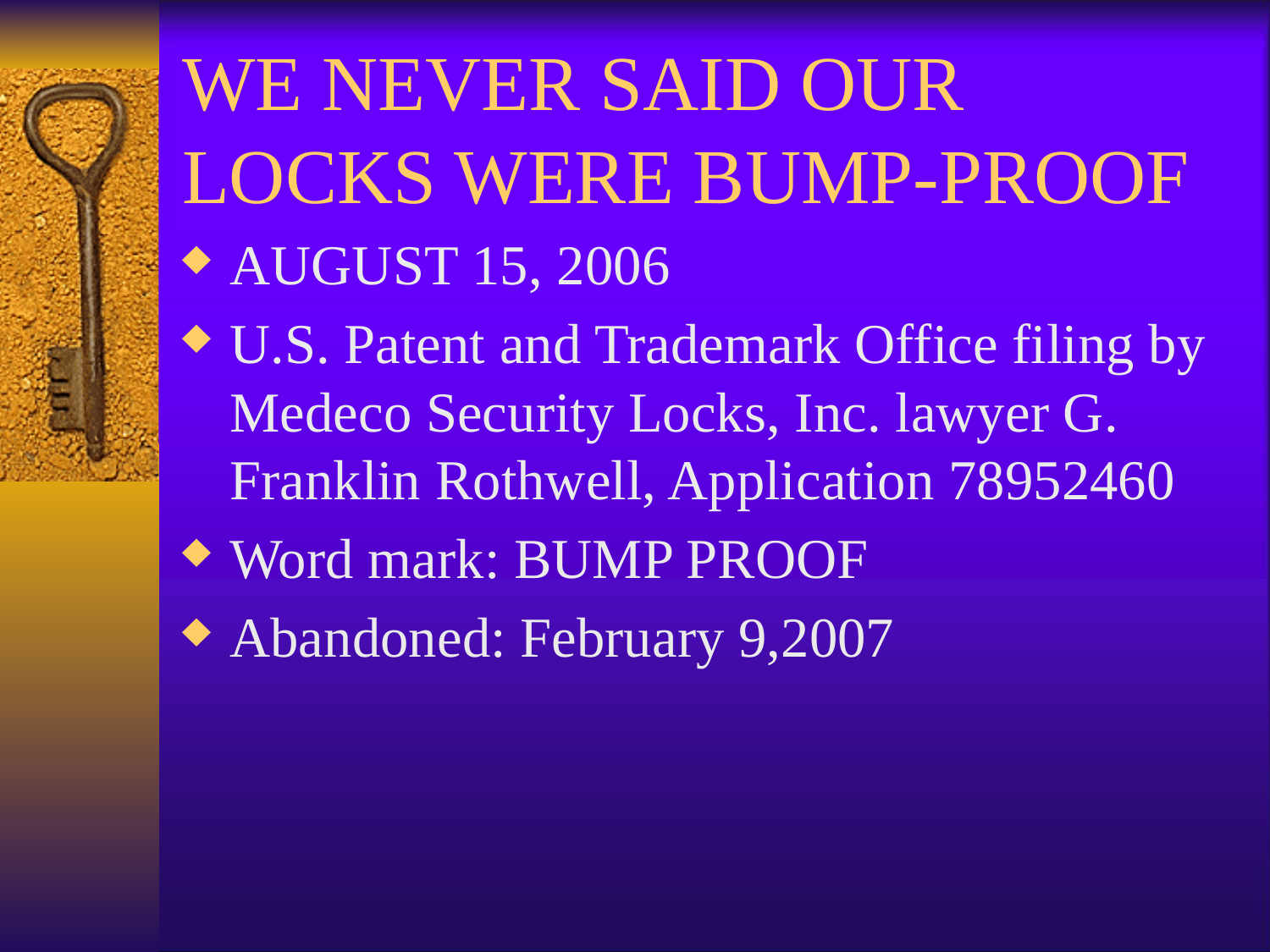

# WE NEVER SAID OUR LOCKS WERE BUMP-PROOF
AUGUST 15, 2006
U.S. Patent and Trademark Office filing by Medeco Security Locks, Inc. lawyer G. Franklin Rothwell, Application 78952460
Word mark: BUMP PROOF
Abandoned: February 9,2007